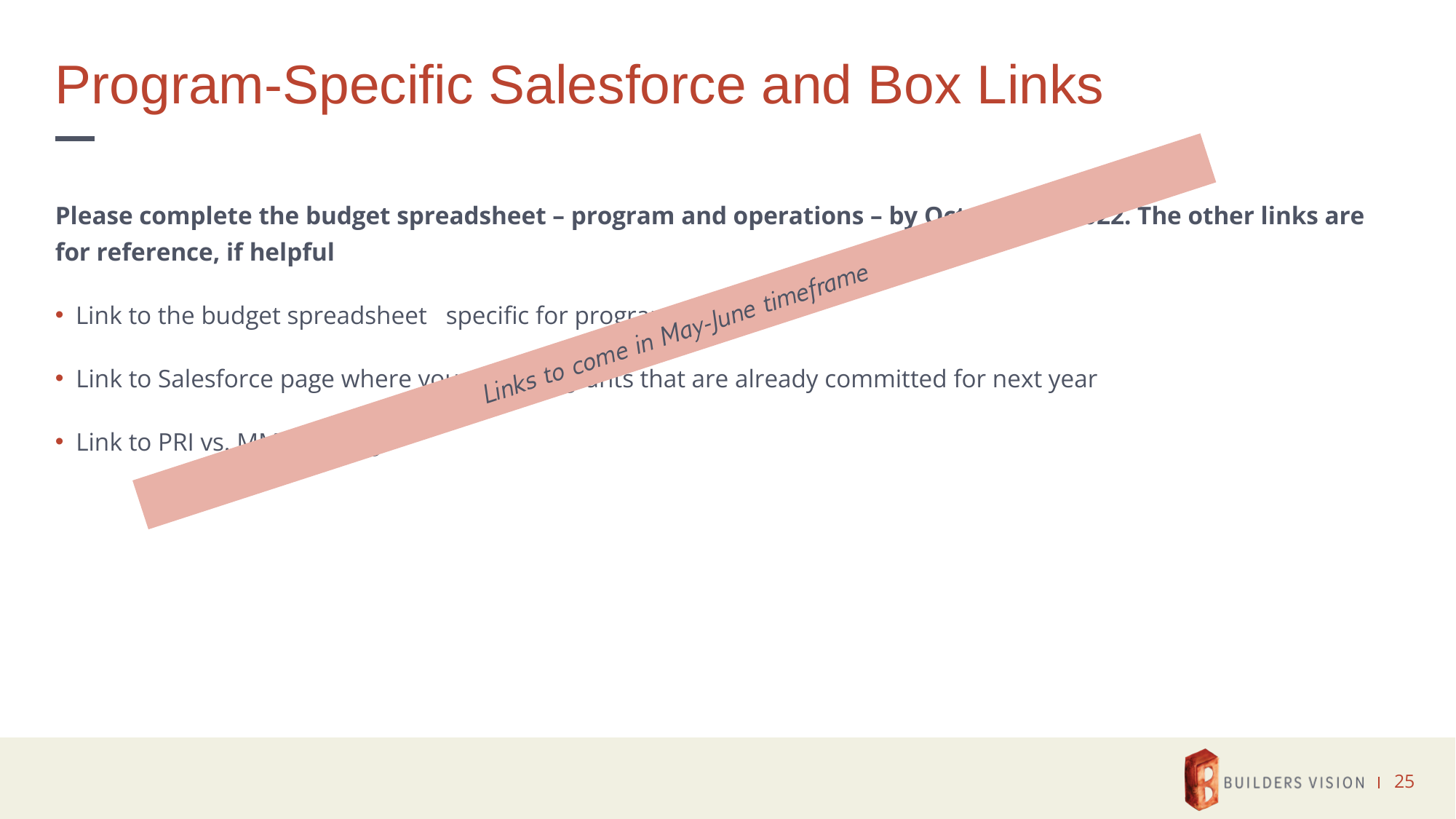

# Program-Specific Salesforce and Box Links
Please complete the budget spreadsheet – program and operations – by October 15, 2022. The other links are for reference, if helpful
Link to the budget spreadsheet   specific for program
Link to Salesforce page where you can find grants that are already committed for next year
Link to PRI vs. MMI training
Links to come in May-June timeframe